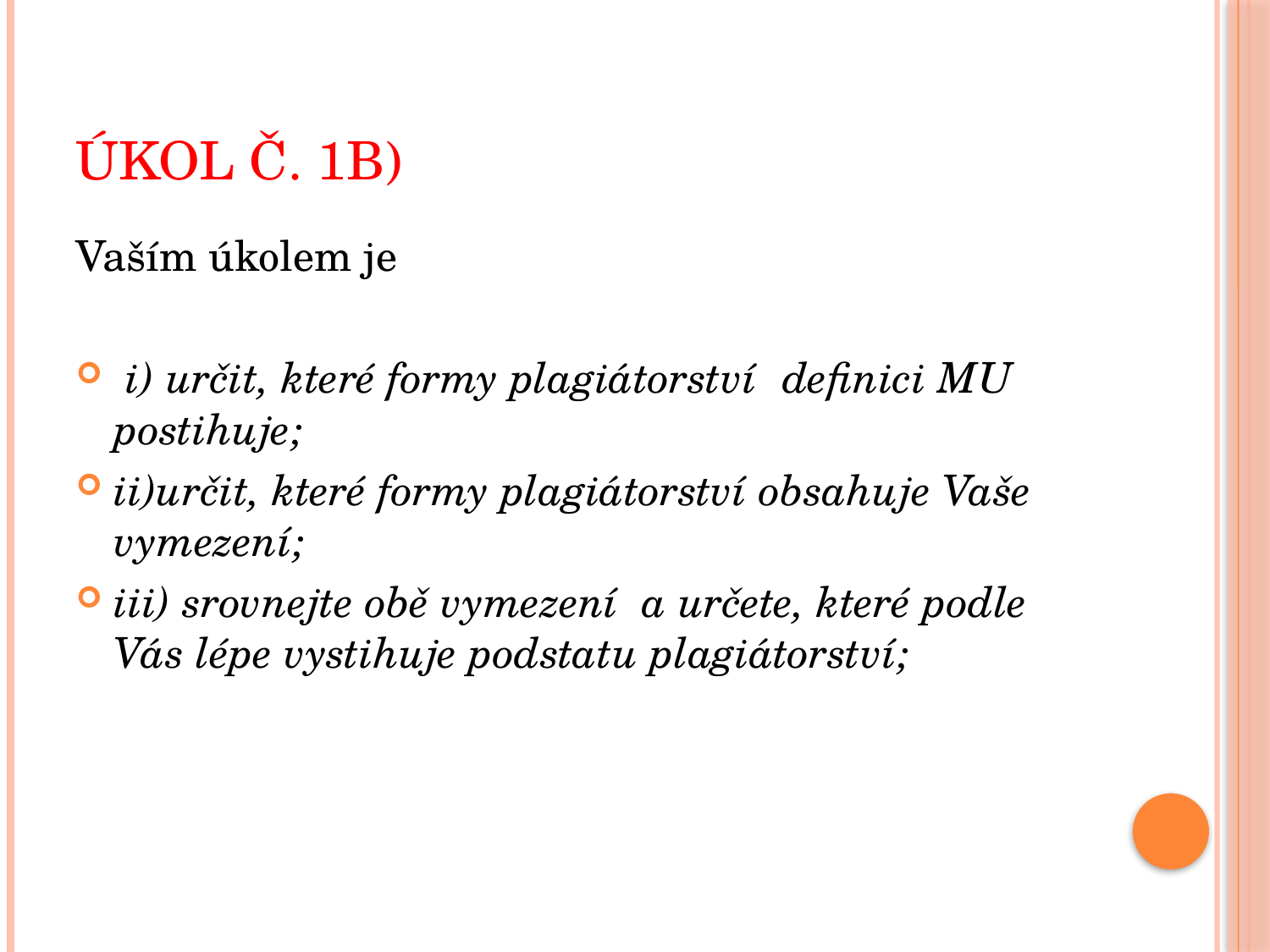

# Úkol č. 1B)
Vaším úkolem je

 i) určit, které formy plagiátorství  definici MU postihuje;
ii)určit, které formy plagiátorství obsahuje Vaše vymezení;
iii) srovnejte obě vymezení  a určete, které podle Vás lépe vystihuje podstatu plagiátorství;